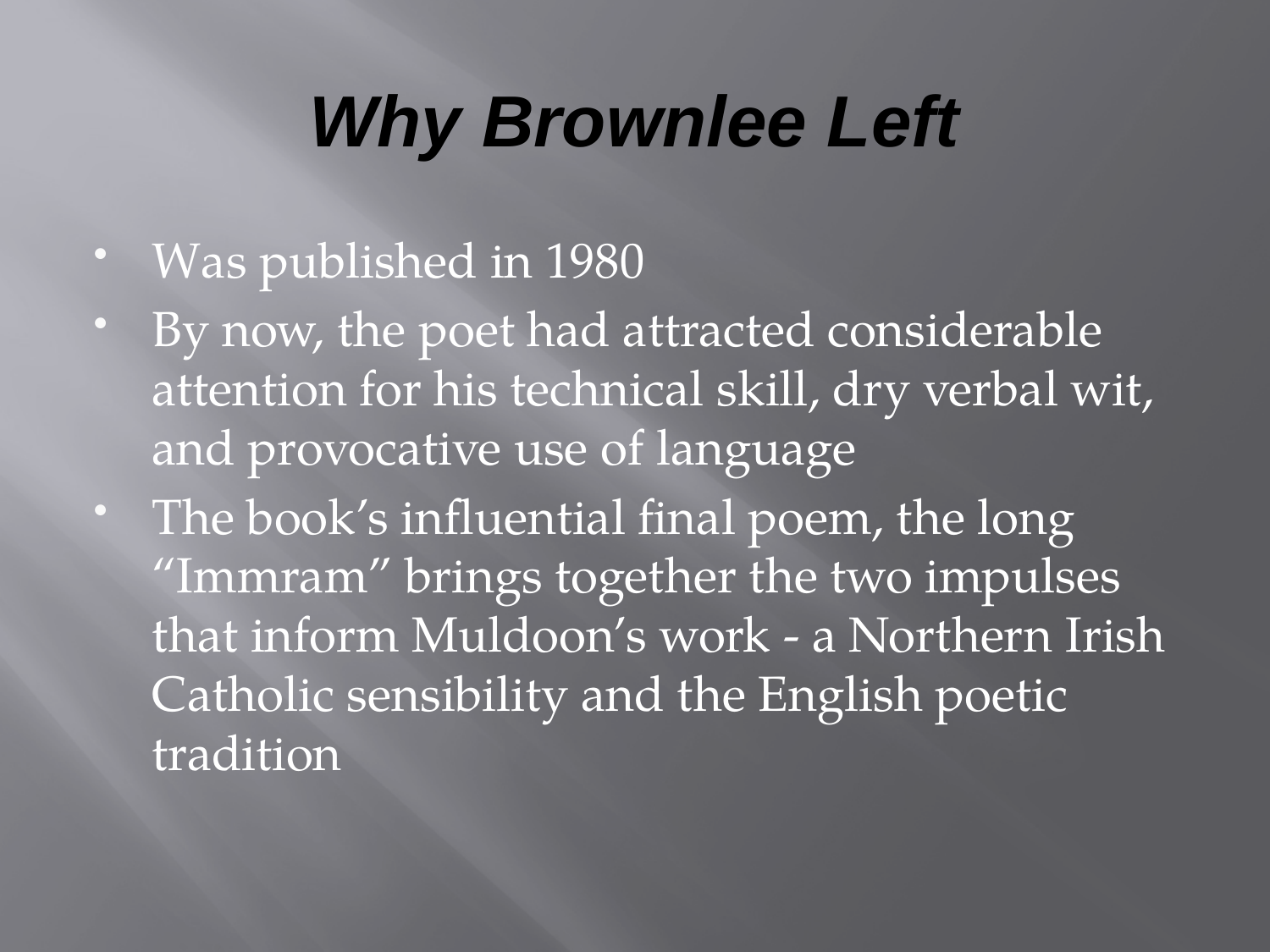

# Why Brownlee Left
Was published in 1980
By now, the poet had attracted considerable attention for his technical skill, dry verbal wit, and provocative use of language
The book’s influential final poem, the long “Immram” brings together the two impulses that inform Muldoon’s work - a Northern Irish Catholic sensibility and the English poetic tradition